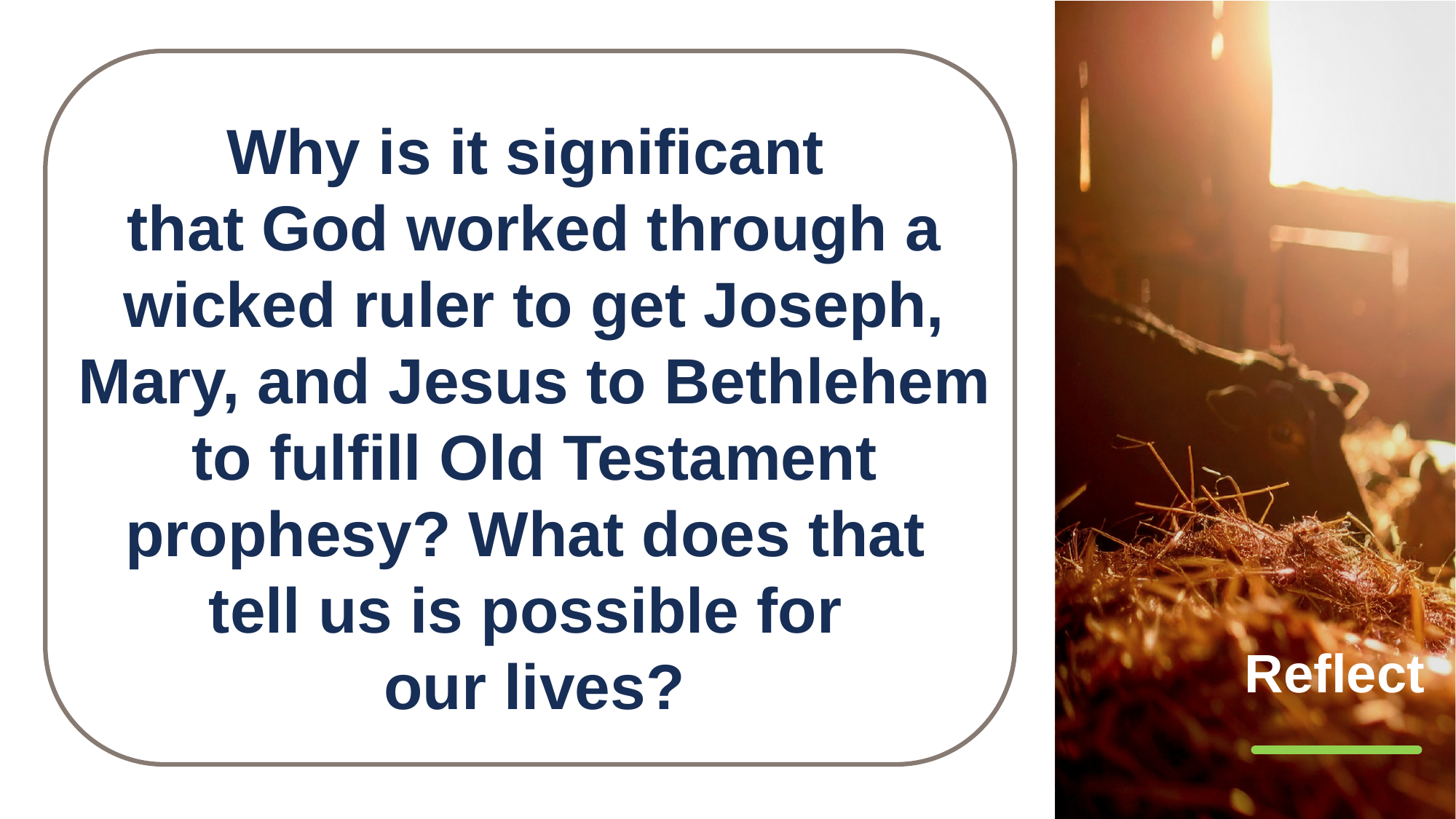

Why is it significant
that God worked through a wicked ruler to get Joseph, Mary, and Jesus to Bethlehem to fulfill Old Testament prophesy? What does that
tell us is possible for
our lives?
# Reflect